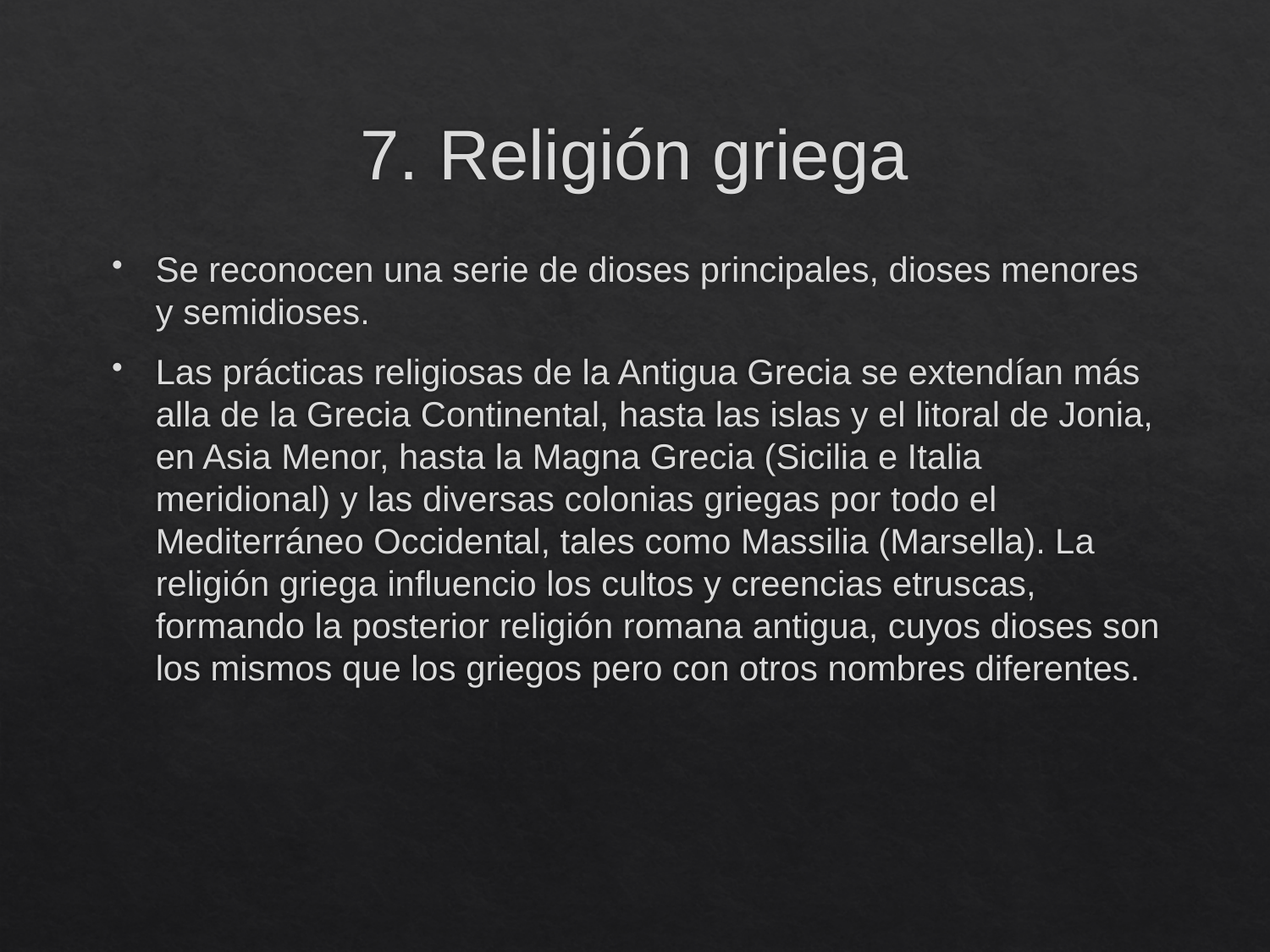

# 7. Religión griega
Se reconocen una serie de dioses principales, dioses menores y semidioses.
Las prácticas religiosas de la Antigua Grecia se extendían más alla de la Grecia Continental, hasta las islas y el litoral de Jonia, en Asia Menor, hasta la Magna Grecia (Sicilia e Italia meridional) y las diversas colonias griegas por todo el Mediterráneo Occidental, tales como Massilia (Marsella). La religión griega influencio los cultos y creencias etruscas, formando la posterior religión romana antigua, cuyos dioses son los mismos que los griegos pero con otros nombres diferentes.